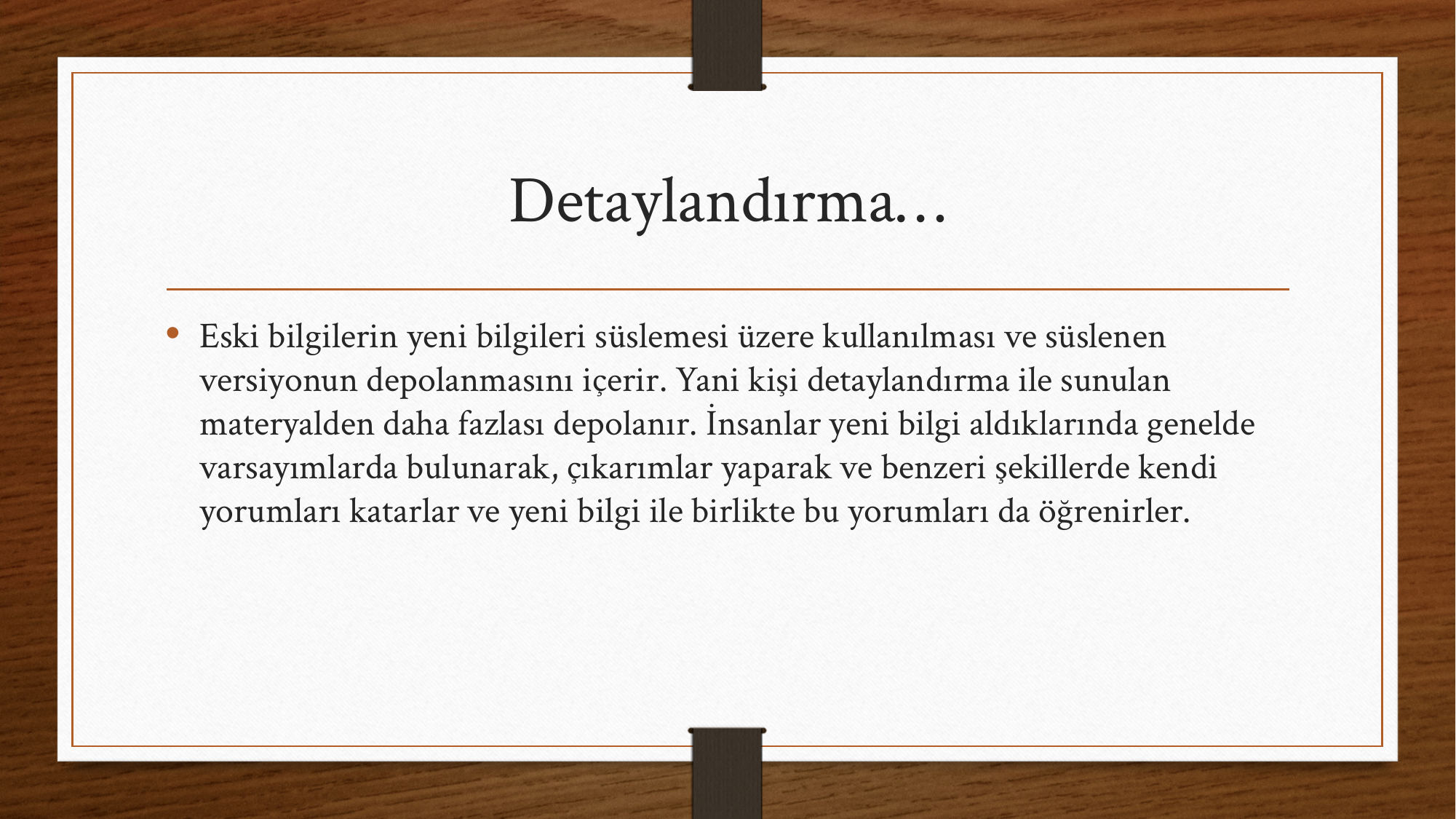

# Detaylandırma…
Eski bilgilerin yeni bilgileri süslemesi üzere kullanılması ve süslenen versiyonun depolanmasını içerir. Yani kişi detaylandırma ile sunulan materyalden daha fazlası depolanır. İnsanlar yeni bilgi aldıklarında genelde varsayımlarda bulunarak, çıkarımlar yaparak ve benzeri şekillerde kendi yorumları katarlar ve yeni bilgi ile birlikte bu yorumları da öğrenirler.